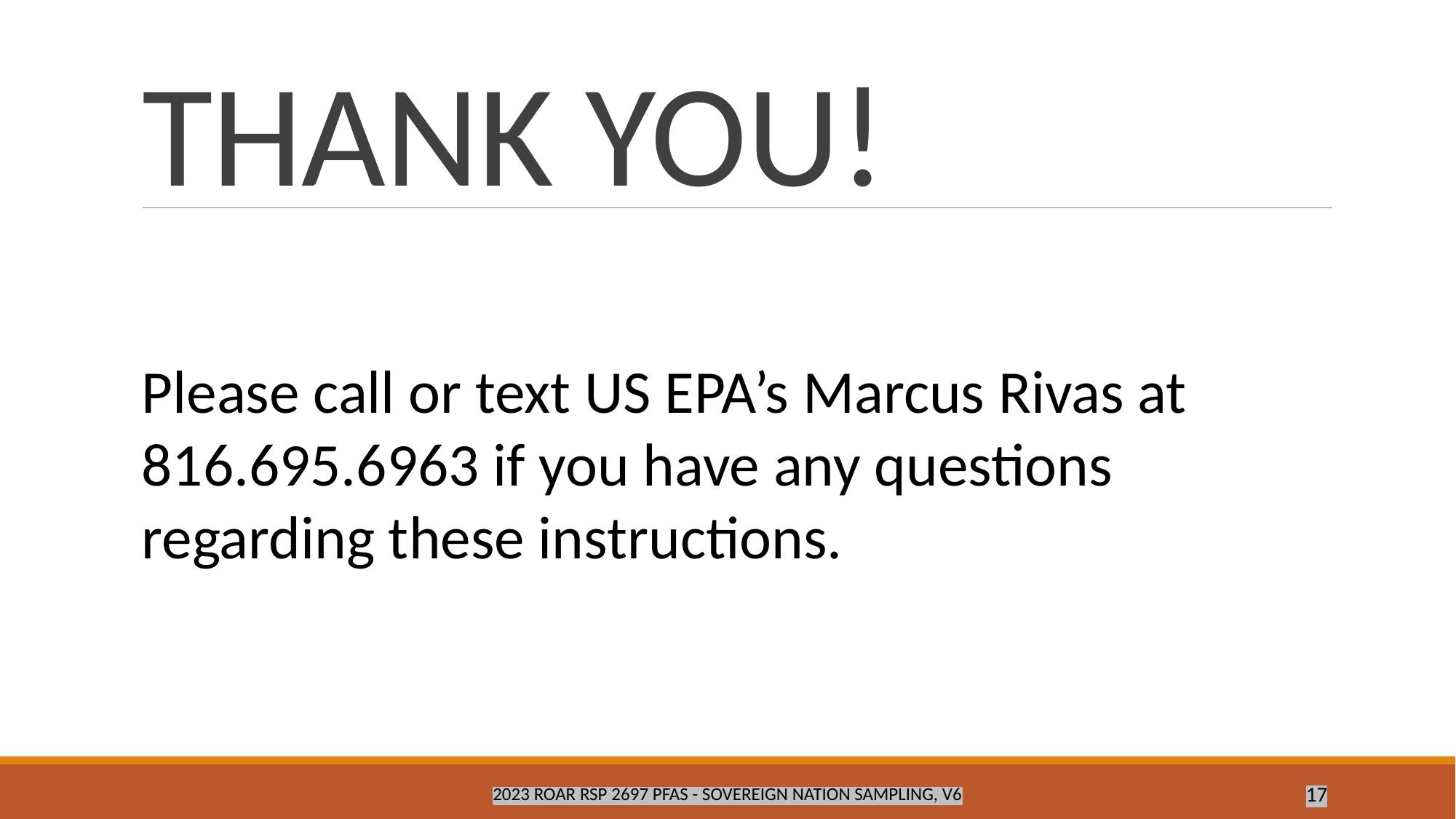

# THANK YOU!
Please call or text US EPA’s Marcus Rivas at 816.695.6963 if you have any questions regarding these instructions.
2023 ROAR RSP 2697 PFAS - Sovereign Nation Sampling, v6
17